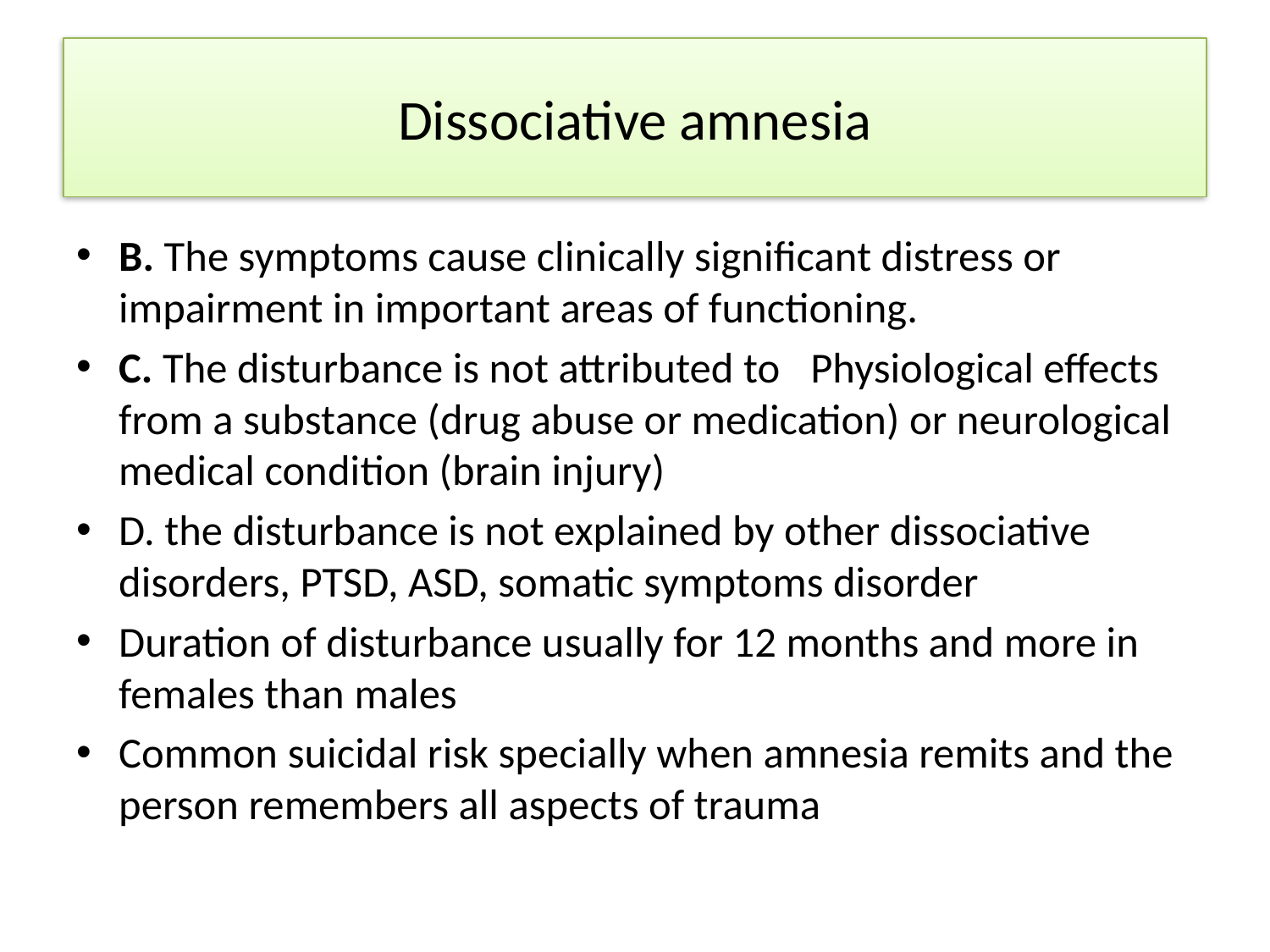

# Dissociative amnesia
B. The symptoms cause clinically significant distress or impairment in important areas of functioning.
C. The disturbance is not attributed to   Physiological effects from a substance (drug abuse or medication) or neurological medical condition (brain injury)
D. the disturbance is not explained by other dissociative disorders, PTSD, ASD, somatic symptoms disorder
Duration of disturbance usually for 12 months and more in females than males
Common suicidal risk specially when amnesia remits and the person remembers all aspects of trauma